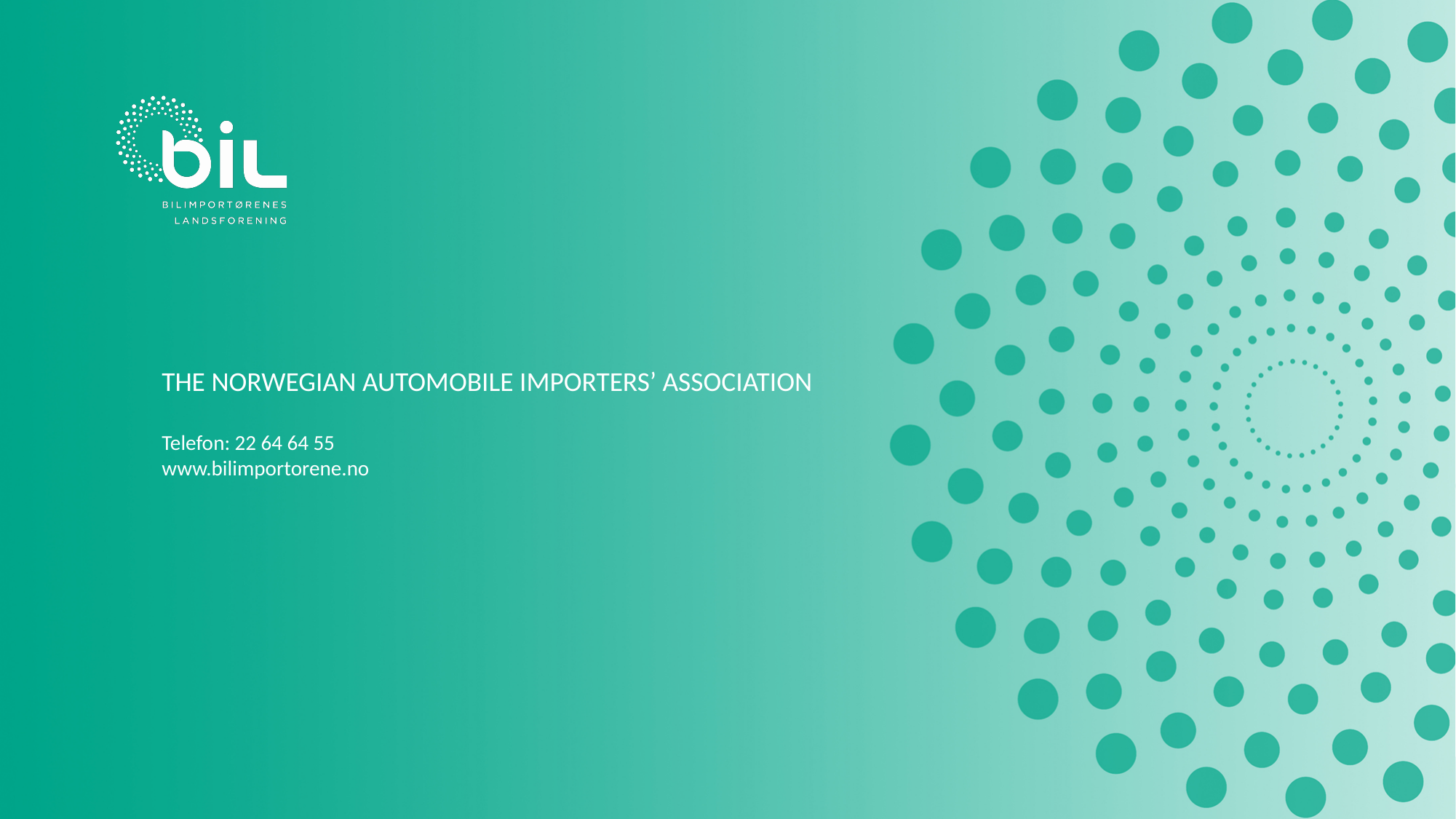

THE NORWEGIAN AUTOMOBILE IMPORTERS’ ASSOCIATION
Telefon: 22 64 64 55
www.bilimportorene.no